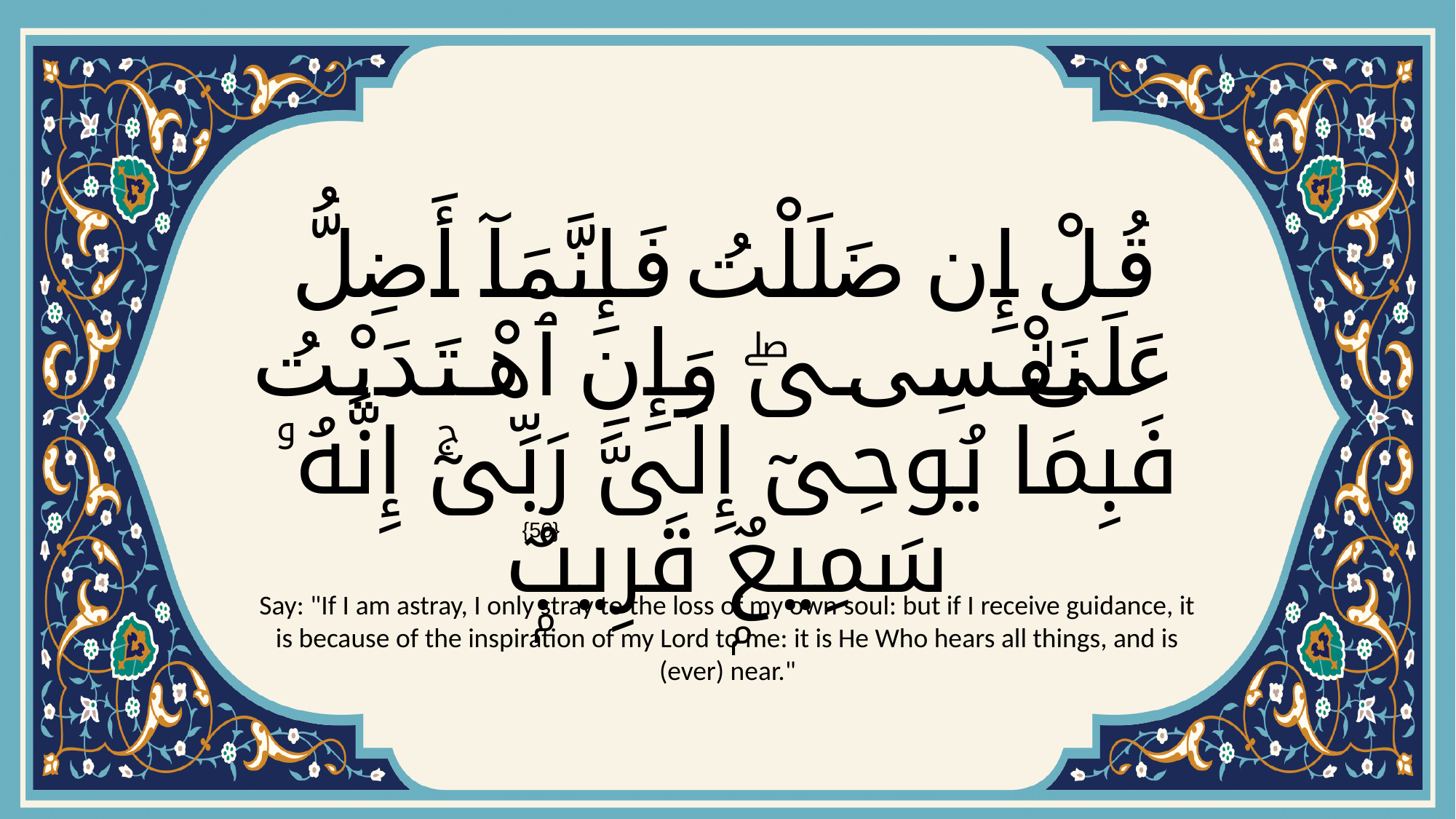

# قُلْ إِن ضَلَلْتُ فَإِنَّمَآ أَضِلُّ عَلَىٰ نَفْسِىۖ وَإِنِ ٱهْتَدَيْتُ فَبِمَا يُوحِىٓ إِلَىَّ رَبِّىٓۚ إِنَّهُۥ سَمِيعٌۭ قَرِيبٌۭ
{50}
Say: "If I am astray, I only stray to the loss of my own soul: but if I receive guidance, it is because of the inspiration of my Lord to me: it is He Who hears all things, and is (ever) near."